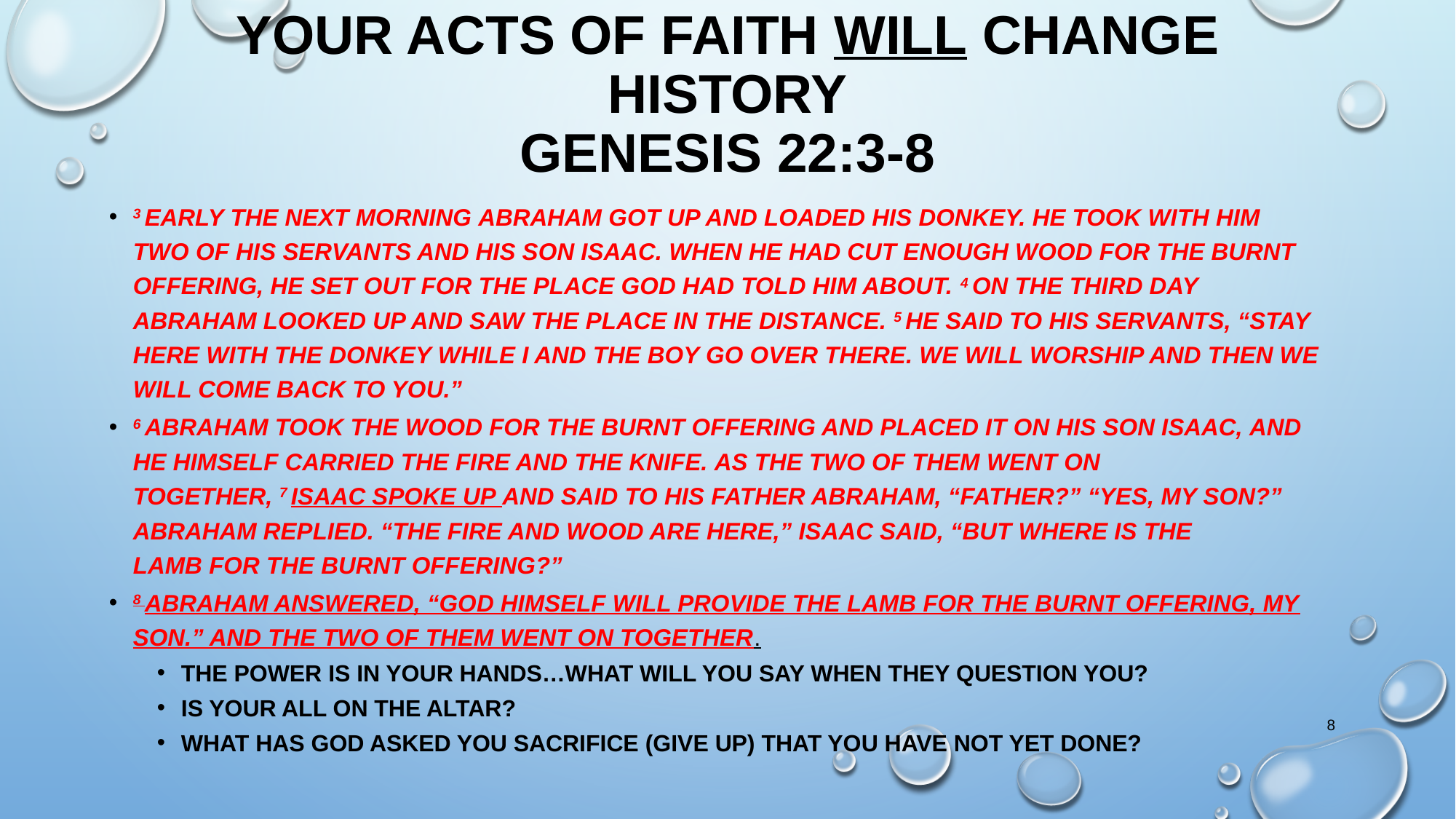

# YOUR actS of faith WILL change history Genesis 22:3-8
3 Early the next morning Abraham got up and loaded his donkey. He took with him two of his servants and his son Isaac. When he had cut enough wood for the burnt offering, he set out for the place God had told him about. 4 On the third day Abraham looked up and saw the place in the distance. 5 He said to his servants, “Stay here with the donkey while I and the boy go over there. We will worship and then we will come back to you.”
6 Abraham took the wood for the burnt offering and placed it on his son Isaac, and he himself carried the fire and the knife. As the two of them went on together, 7 Isaac spoke up and said to his father Abraham, “Father?” “Yes, my son?” Abraham replied. “The fire and wood are here,” Isaac said, “but where is the lamb for the burnt offering?”
8 Abraham answered, “God himself will provide the lamb for the burnt offering, my son.” And the two of them went on together.
THE POWER IS IN YOUR HANDS…WHAT WILL YOU SAY WHEN THEY QUESTION YOU?
Is your all on the altar?
What has god asked you sacrifice (give up) that you have not yet done?

8